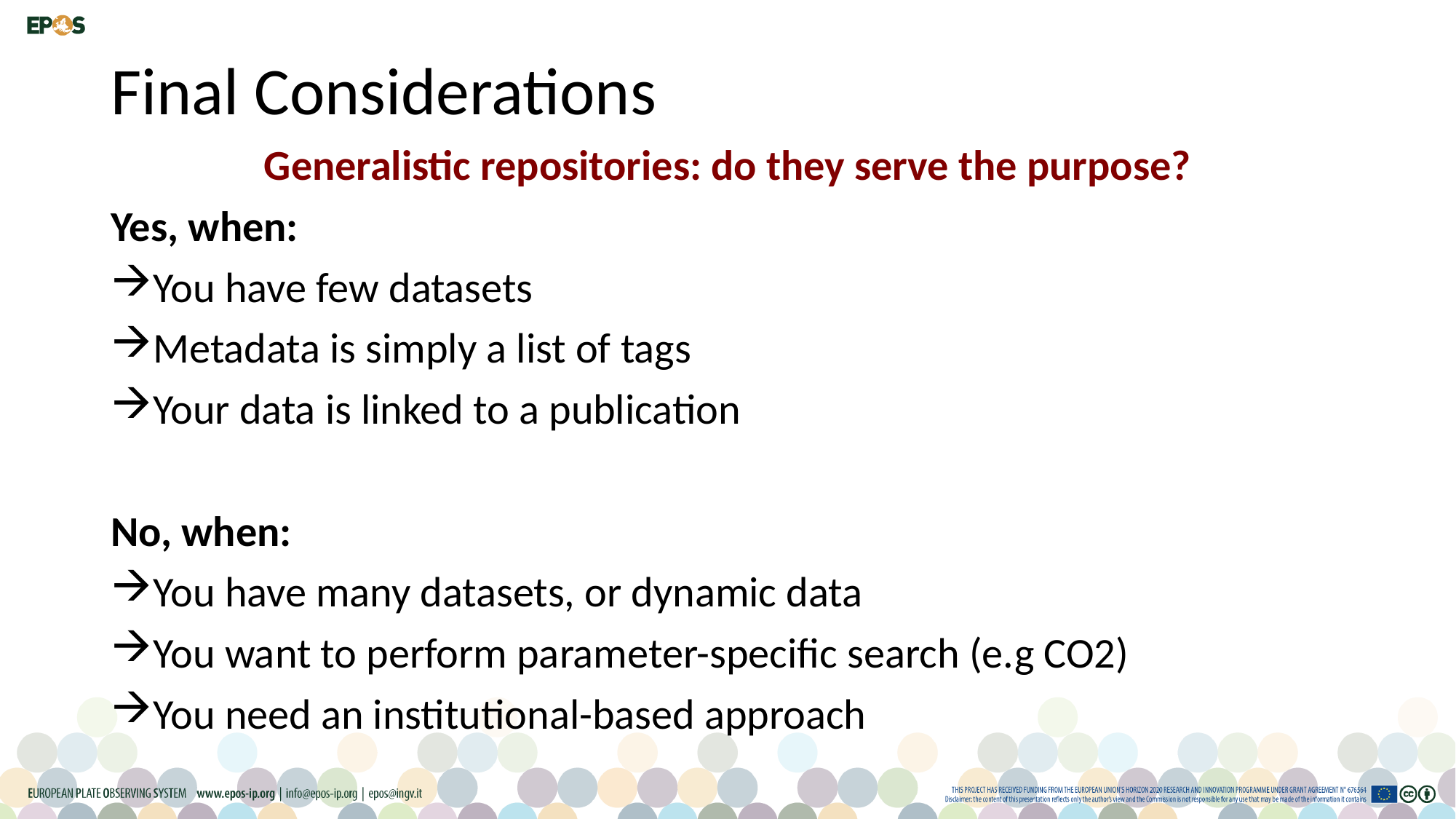

# Final Considerations
Generalistic repositories: do they serve the purpose?
Yes, when:
You have few datasets
Metadata is simply a list of tags
Your data is linked to a publication

No, when:
You have many datasets, or dynamic data
You want to perform parameter-specific search (e.g CO2)
You need an institutional-based approach